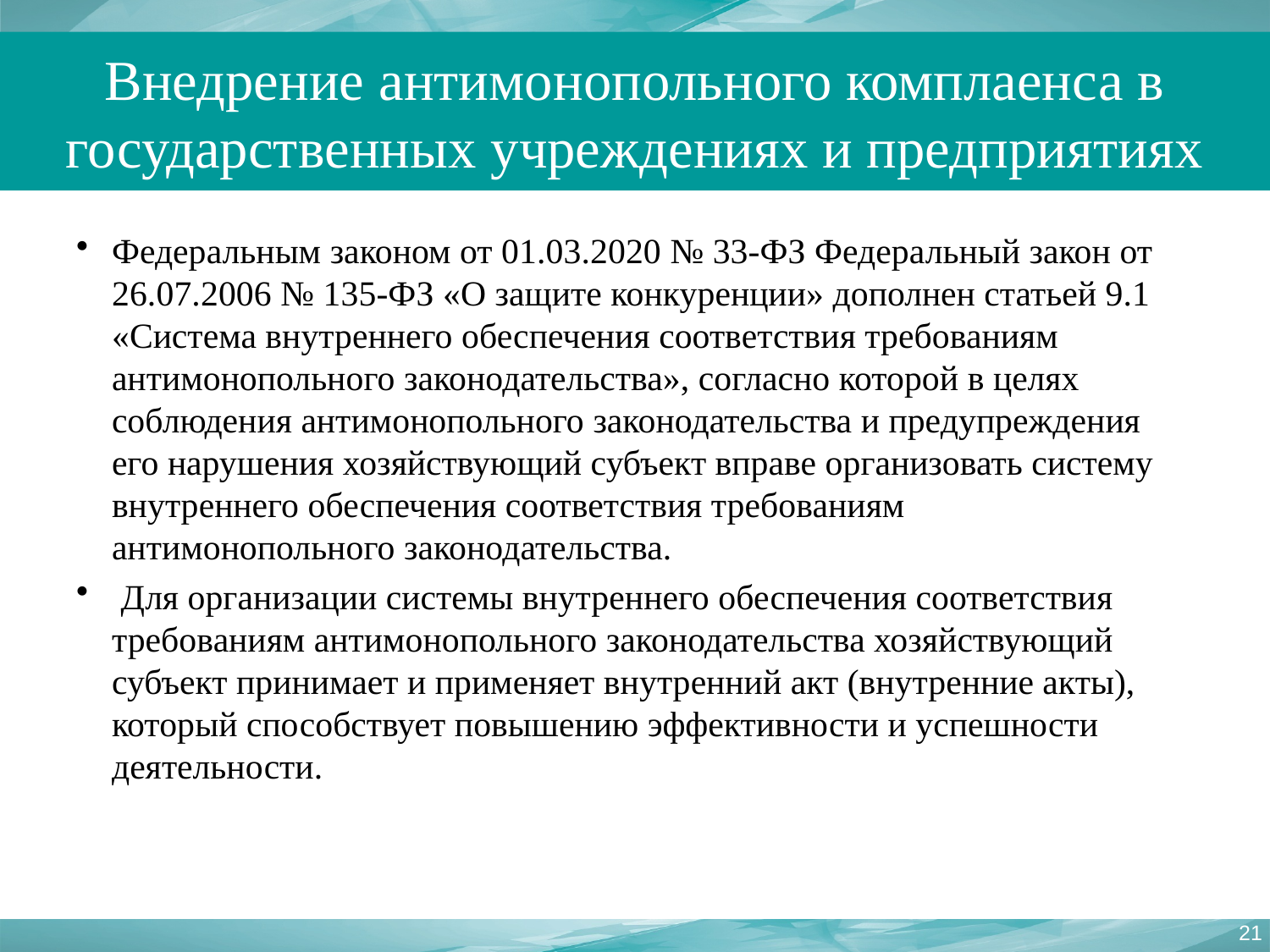

# Внедрение антимонопольного комплаенса в государственных учреждениях и предприятиях
Федеральным законом от 01.03.2020 № 33-ФЗ Федеральный закон от 26.07.2006 № 135-ФЗ «О защите конкуренции» дополнен статьей 9.1 «Система внутреннего обеспечения соответствия требованиям антимонопольного законодательства», согласно которой в целях соблюдения антимонопольного законодательства и предупреждения его нарушения хозяйствующий субъект вправе организовать систему внутреннего обеспечения соответствия требованиям антимонопольного законодательства.
 Для организации системы внутреннего обеспечения соответствия требованиям антимонопольного законодательства хозяйствующий субъект принимает и применяет внутренний акт (внутренние акты), который способствует повышению эффективности и успешности деятельности.

21